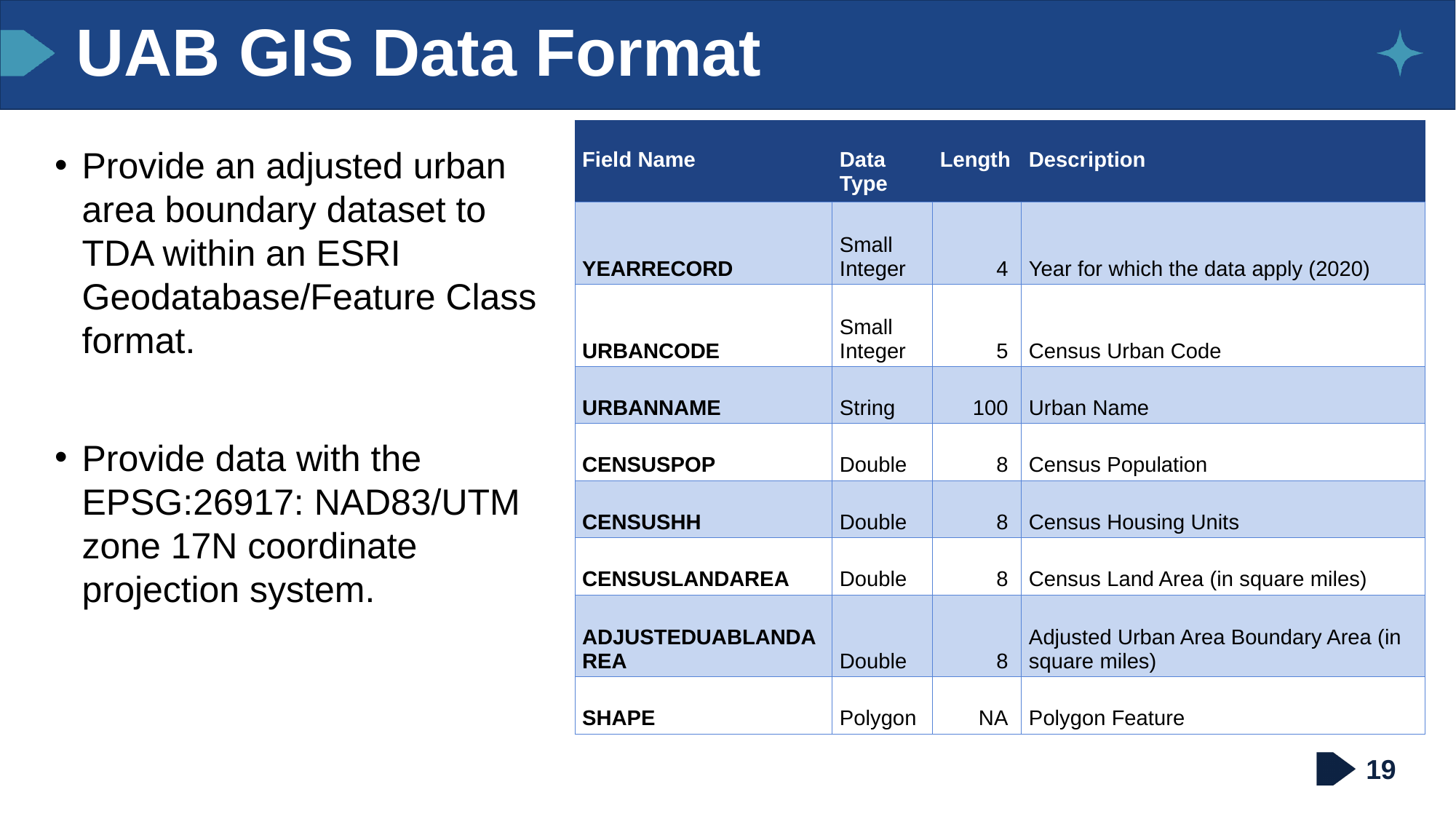

# UAB GIS Data Format
| Field Name | Data Type | Length | Description |
| --- | --- | --- | --- |
| YEARRECORD | Small Integer | 4 | Year for which the data apply (2020) |
| URBANCODE | Small Integer | 5 | Census Urban Code |
| URBANNAME | String | 100 | Urban Name |
| CENSUSPOP | Double | 8 | Census Population |
| CENSUSHH | Double | 8 | Census Housing Units |
| CENSUSLANDAREA | Double | 8 | Census Land Area (in square miles) |
| ADJUSTEDUABLANDAREA | Double | 8 | Adjusted Urban Area Boundary Area (in square miles) |
| SHAPE | Polygon | NA | Polygon Feature |
Provide an adjusted urban area boundary dataset to TDA within an ESRI Geodatabase/Feature Class format.

Provide data with the  EPSG:26917: NAD83/UTM zone 17N coordinate projection system.
19